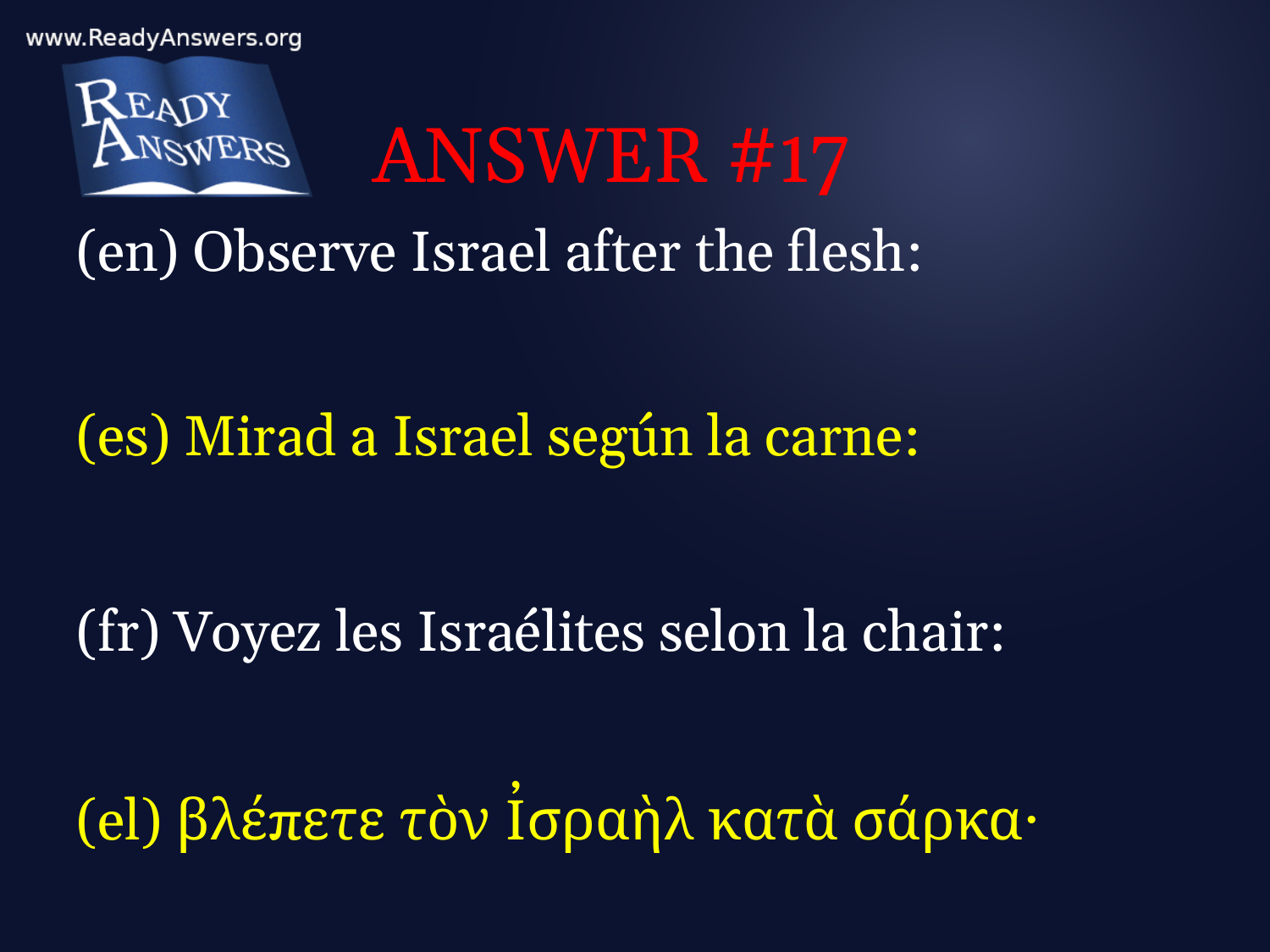

# ANSWER #17
(en) Observe Israel after the flesh:
(es) Mirad a Israel según la carne:
(fr) Voyez les Israélites selon la chair:
(el) βλέπετε τὸν Ἰσραὴλ κατὰ σάρκα·